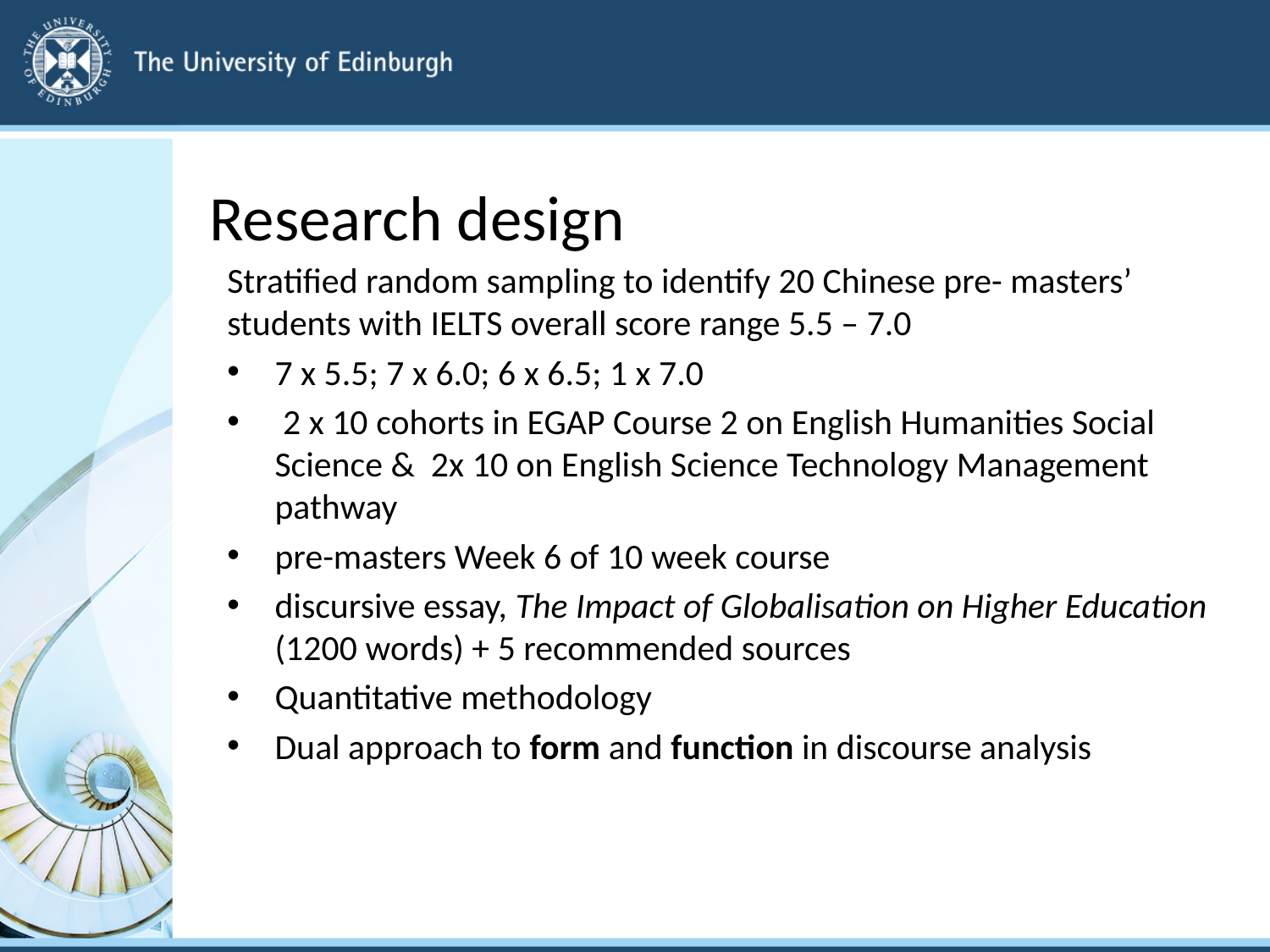

# Research design
Stratified random sampling to identify 20 Chinese pre- masters’ students with IELTS overall score range 5.5 – 7.0
7 x 5.5; 7 x 6.0; 6 x 6.5; 1 x 7.0
 2 x 10 cohorts in EGAP Course 2 on English Humanities Social Science &  2x 10 on English Science Technology Management pathway
pre-masters Week 6 of 10 week course
discursive essay, The Impact of Globalisation on Higher Education (1200 words) + 5 recommended sources
Quantitative methodology
Dual approach to form and function in discourse analysis